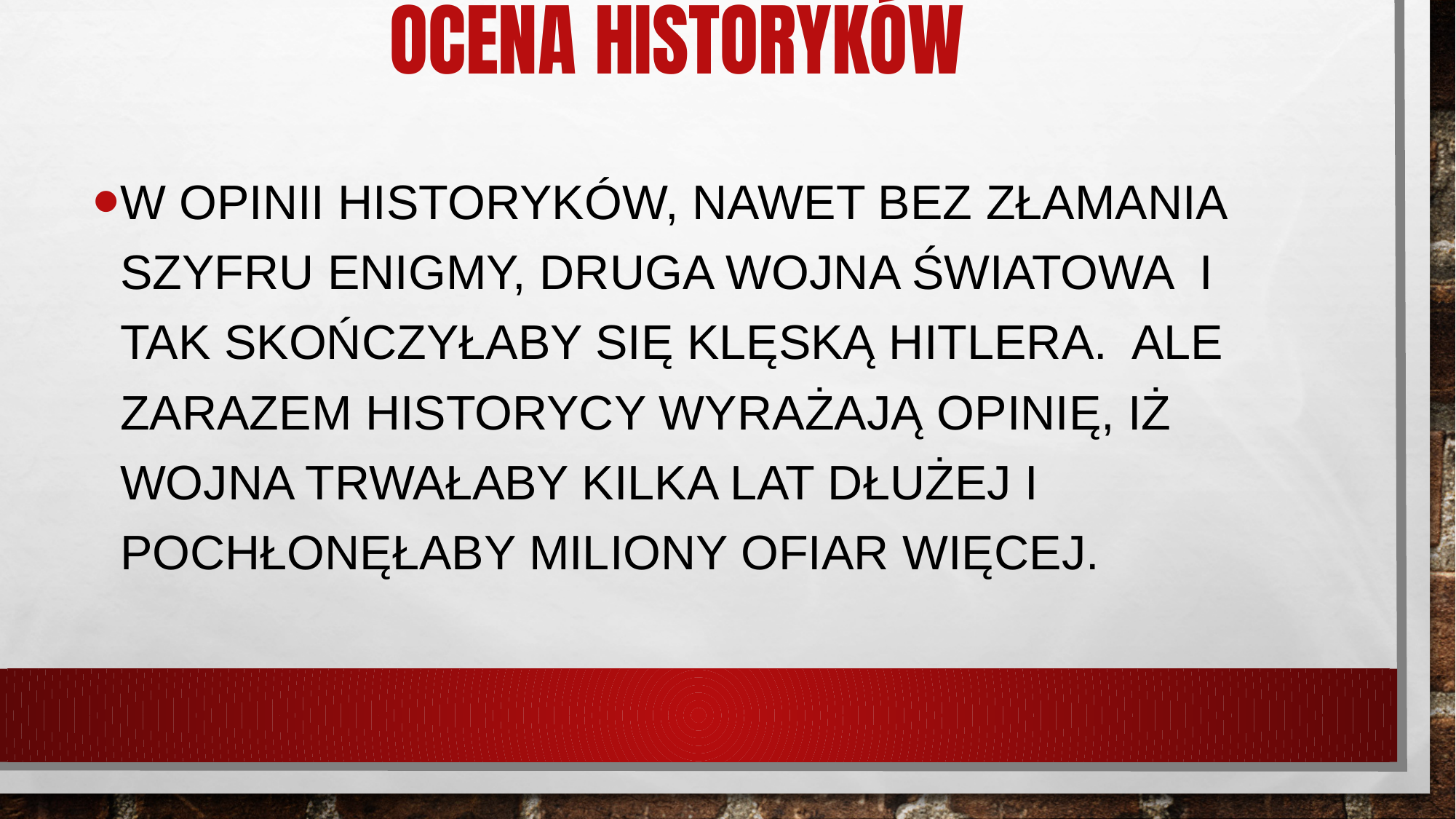

# Ocena historyków
W opinii historyków, nawet bez złamania szyfru enigmy, druga wojna światowa  i tak skończyłaby się klęską hitlera.  Ale zarazem historycy wyrażają opinię, iż wojna trwałaby kilka lat dłużej i pochłonęłaby miliony ofiar więcej.